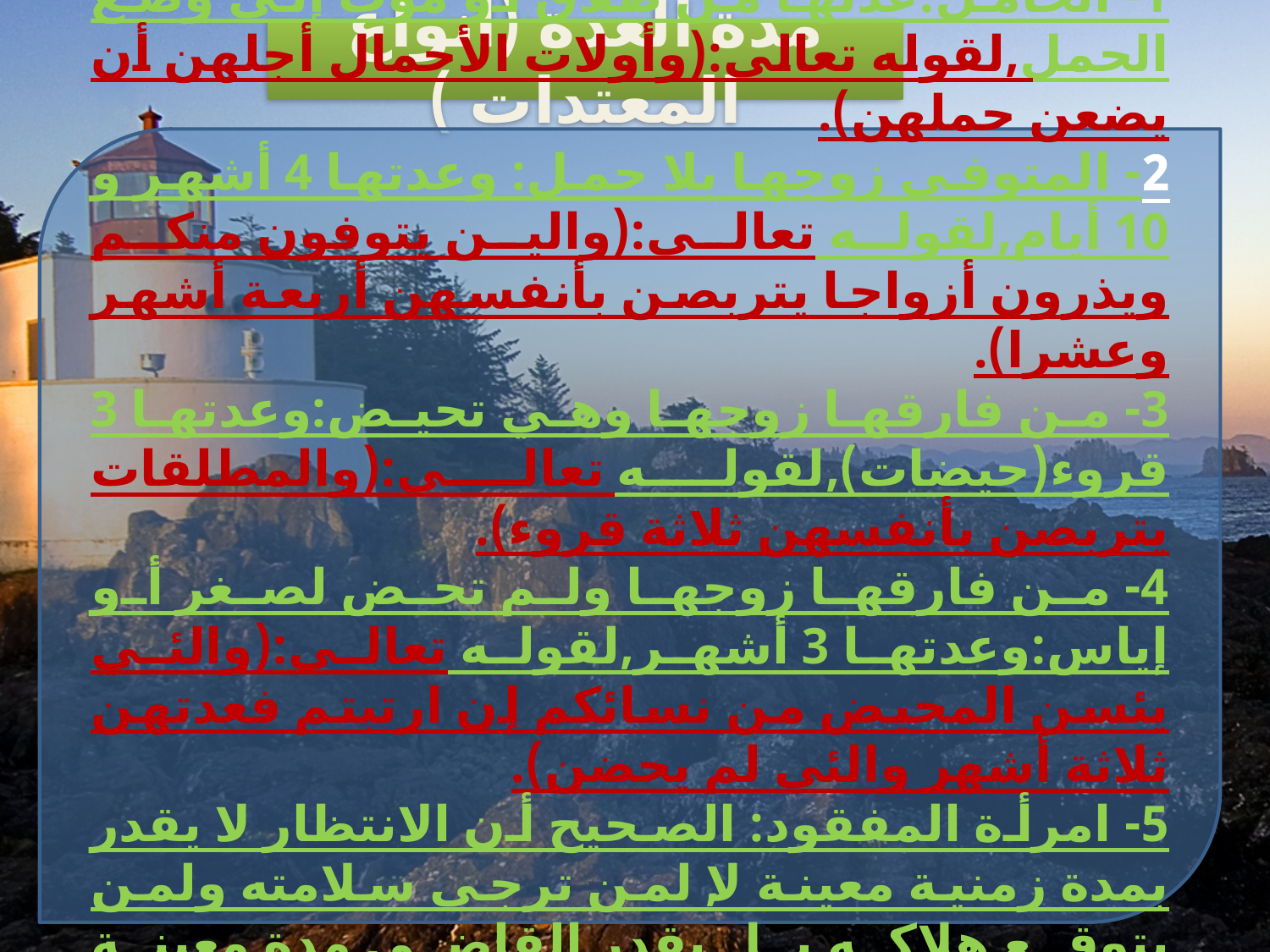

مدة العدة (أنواع المعتدات )
1- الحامل:عدتها من طلاق أو موت إلى وضع الحمل,لقوله تعالى:(وأولات الأحمال أجلهن أن يضعن حملهن).
2- المتوفى زوجها بلا حمل: وعدتها 4 أشهر و 10 أيام,لقوله تعالى:(والين يتوفون منكم ويذرون أزواجا يتربصن بأنفسهن أربعة أشهر وعشرا).
3- من فارقها زوجها وهي تحيض:وعدتها 3 قروء(حيضات),لقوله تعالى:(والمطلقات يتربصن بأنفسهن ثلاثة قروء).
4- من فارقها زوجها ولم تحض لصغر أو إياس:وعدتها 3 أشهر,لقوله تعالى:(والئي يئسن المحيض من نسائكم إن ارتبتم فعدتهن ثلاثة أشهر والئي لم يحضن).
5- امرأة المفقود: الصحيح أن الانتظار لا يقدر بمدة زمنية معينة,لا لمن ترجى سلامته ولمن يتوقع هلاكه,بل يقدر القاضي مدة معينة بحسب حاله وحال الوقت الذي هو فيه حتى يغلب الظن على هلاكه.